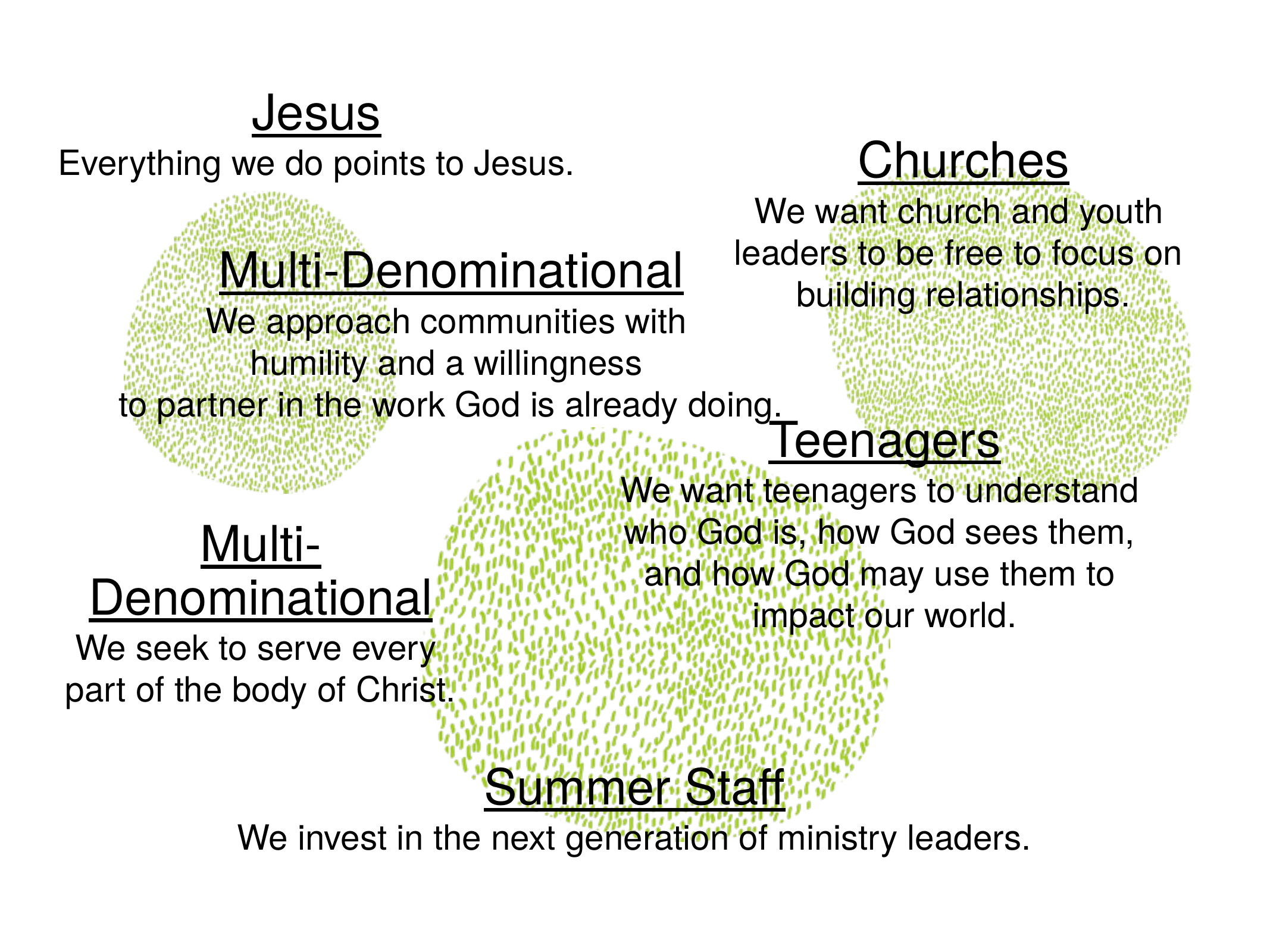

Jesus
Everything we do points to Jesus.
Churches
We want church and youth
leaders to be free to focus on
building relationships.

Multi-Denominational
We approach communities with
humility and a willingness
to partner in the work God is already doing.
Teenagers
We want teenagers to understand
who God is, how God sees them,
and how God may use them to
impact our world.
Multi-
Denominational
We seek to serve every
part of the body of Christ.

Summer Staff
We invest in the next generation of ministry leaders.